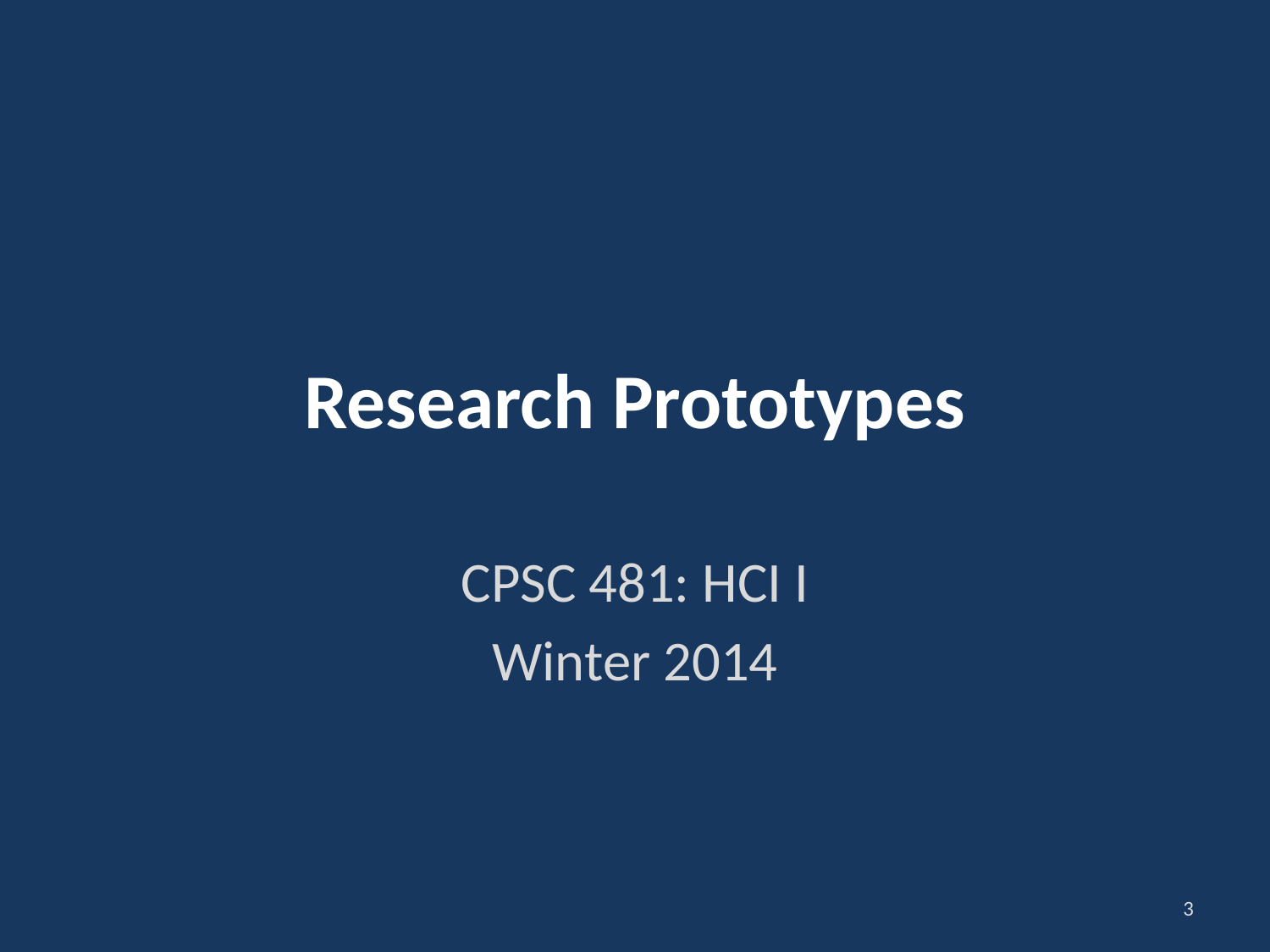

# Research Prototypes
CPSC 481: HCI I
Winter 2014
3